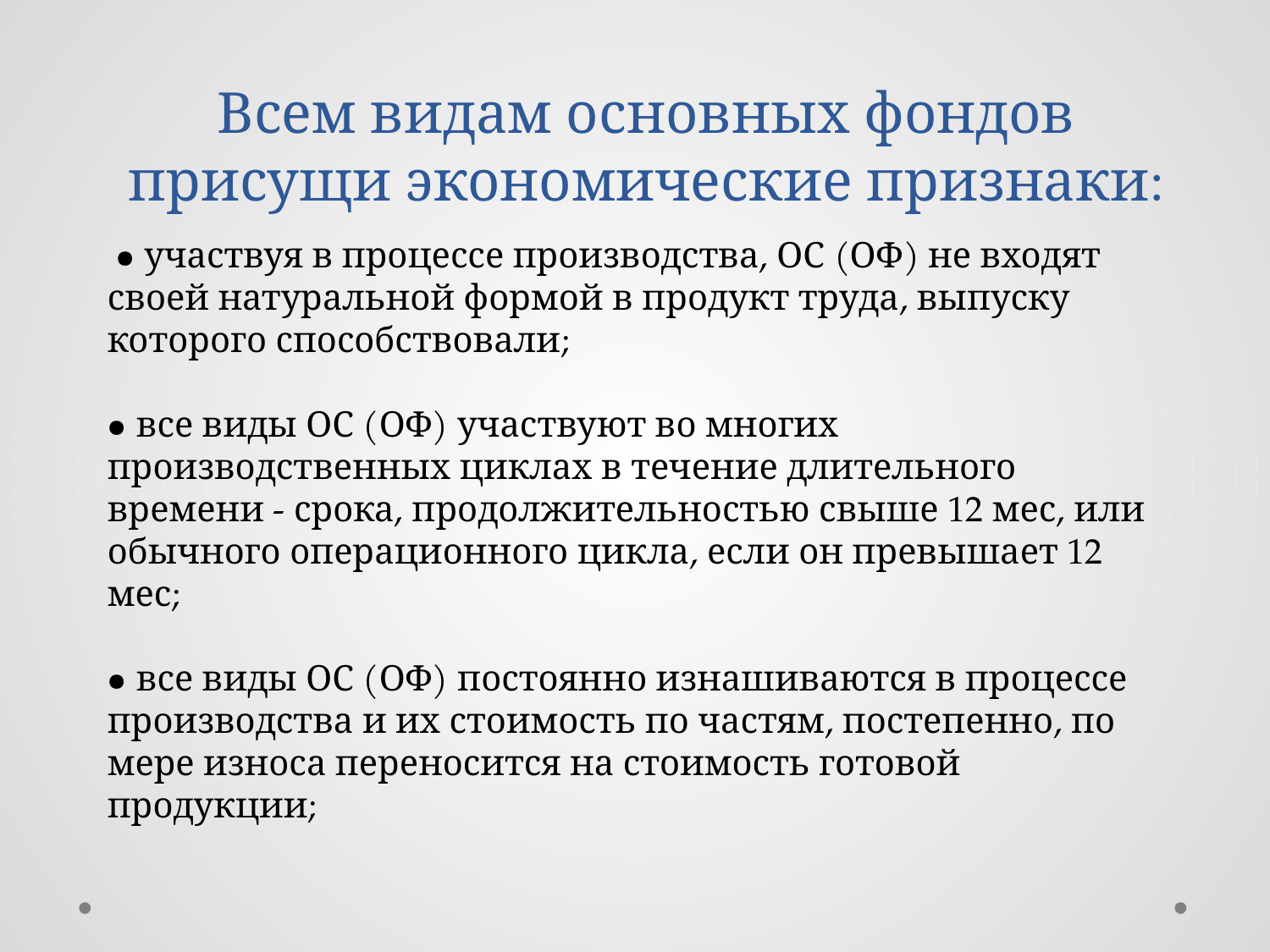

# Всем видам основных фондов присущи экономические признаки:
 • участвуя в процессе производства, ОС (ОФ) не входят своей натуральной формой в продукт труда, выпуску которого способствовали;

• все виды ОС (ОФ) участвуют во многих производственных циклах в течение длительного времени - срока, продолжительностью свыше 12 мес, или обычного операционного цикла, если он превышает 12 мес;

• все виды ОС (ОФ) постоянно изнашиваются в процессе производства и их стоимость по частям, постепенно, по мере износа переносится на стоимость готовой продукции;